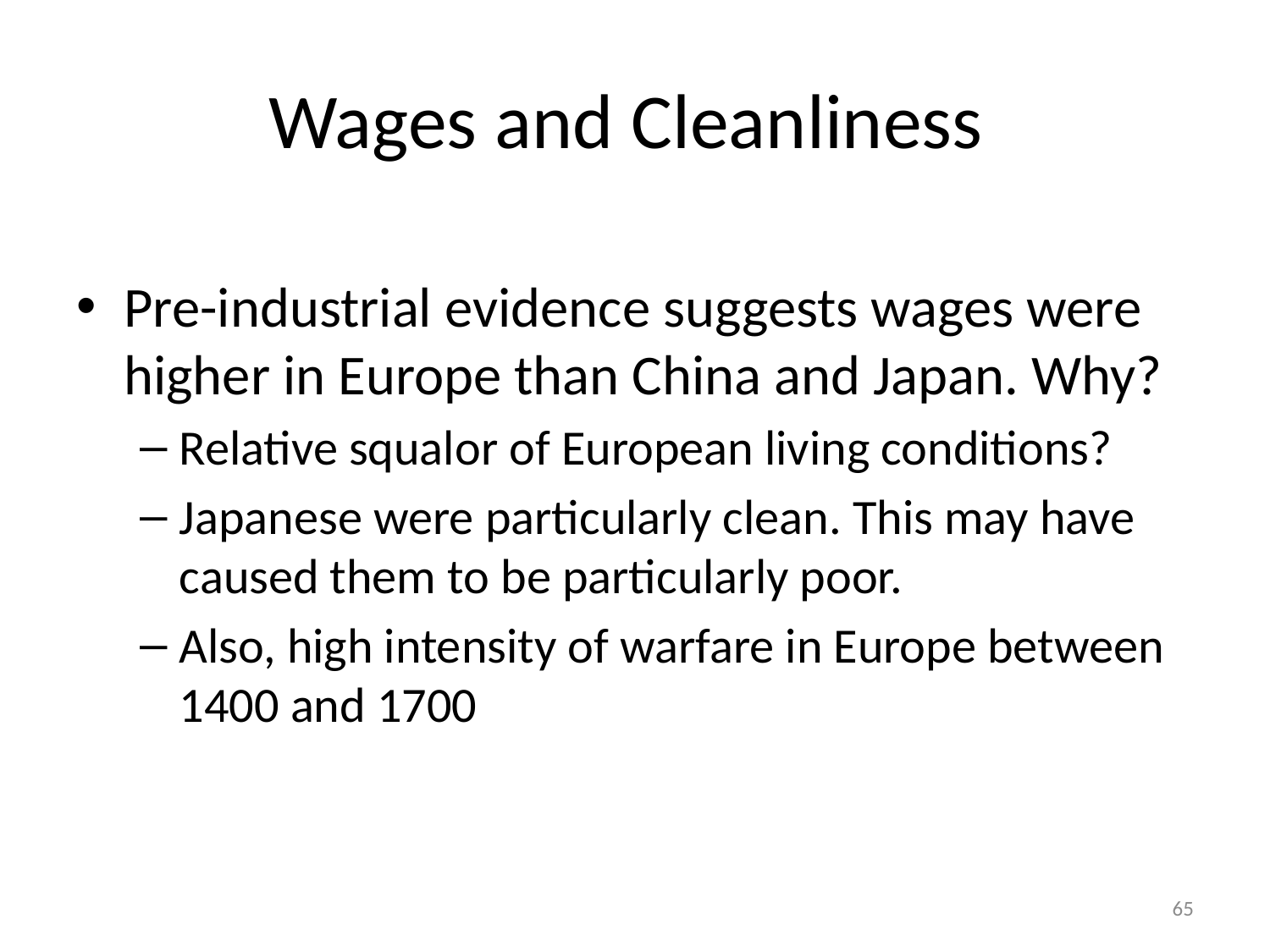

# Wages and Cleanliness
Pre-industrial evidence suggests wages were higher in Europe than China and Japan. Why?
Relative squalor of European living conditions?
Japanese were particularly clean. This may have caused them to be particularly poor.
Also, high intensity of warfare in Europe between 1400 and 1700

65